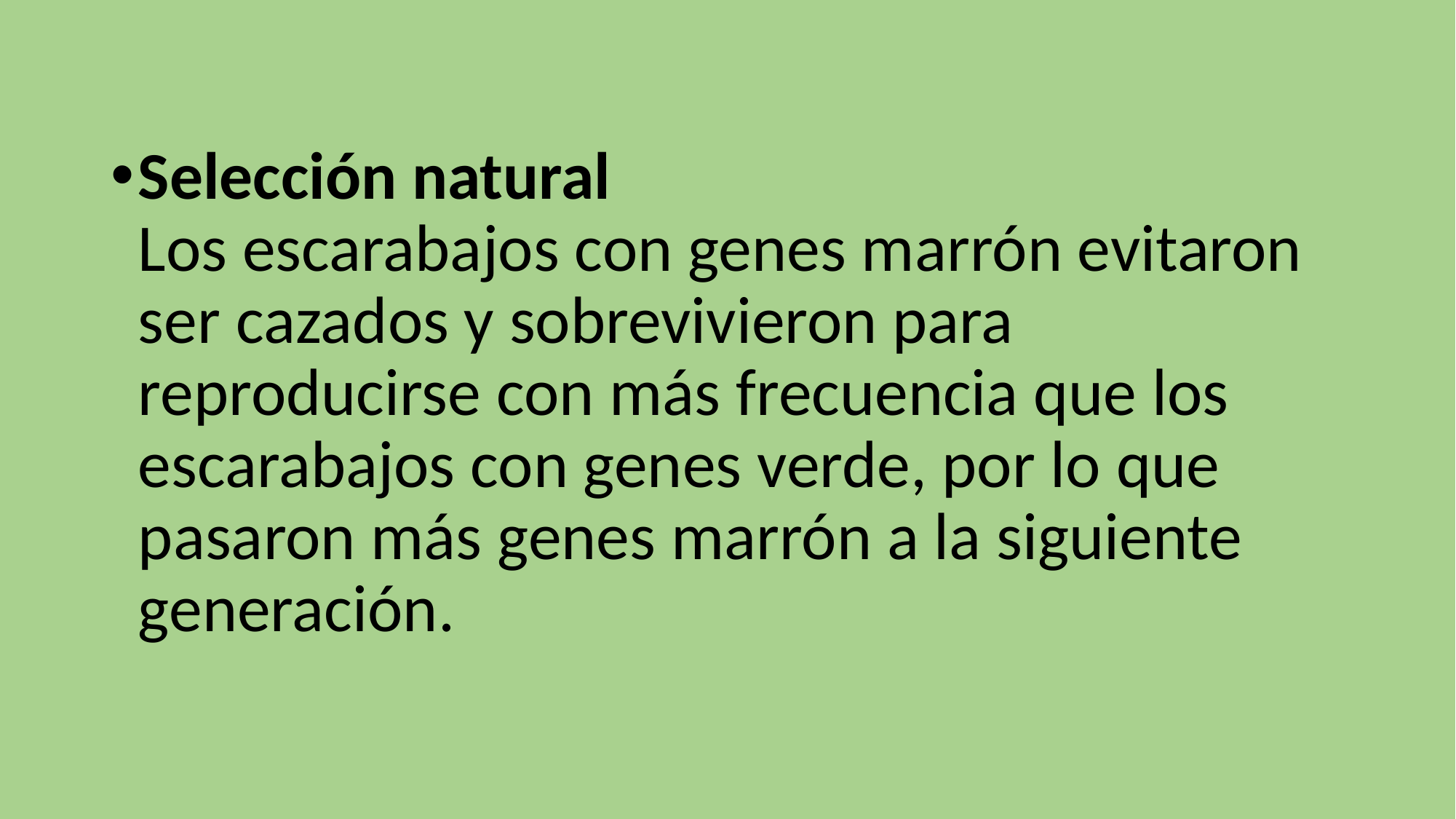

Selección natural
Los escarabajos con genes marrón evitaron ser cazados y sobrevivieron para reproducirse con más frecuencia que los escarabajos con genes verde, por lo que pasaron más genes marrón a la siguiente generación.